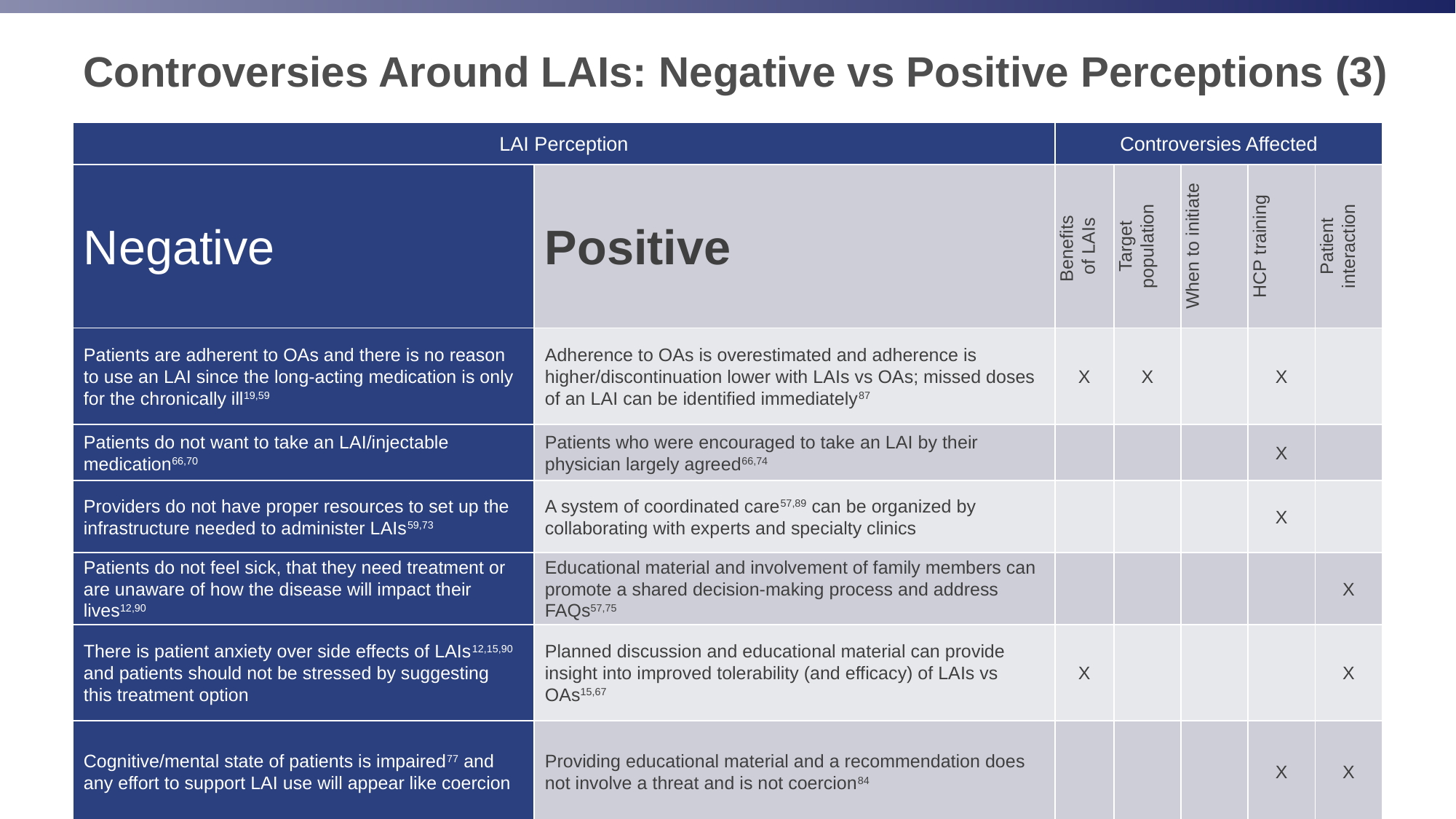

# Controversies Around LAIs: Negative vs Positive Perceptions (3)
| LAI Perception |  | Controversies Affected |  |  |  |  |
| --- | --- | --- | --- | --- | --- | --- |
| Negative | Positive | Benefits of LAIs | Target population | When to initiate | HCP training | Patient interaction |
| Patients are adherent to OAs and there is no reason to use an LAI since the long-acting medication is only for the chronically ill19,59 | Adherence to OAs is overestimated and adherence is higher/discontinuation lower with LAIs vs OAs; missed doses of an LAI can be identified immediately87 | X | X |  | X |  |
| Patients do not want to take an LAI/injectable medication66,70 | Patients who were encouraged to take an LAI by their physician largely agreed66,74 |  |  |  | X |  |
| Providers do not have proper resources to set up the infrastructure needed to administer LAIs59,73 | A system of coordinated care57,89 can be organized by collaborating with experts and specialty clinics |  |  |  | X |  |
| Patients do not feel sick, that they need treatment or are unaware of how the disease will impact their lives12,90 | Educational material and involvement of family members can promote a shared decision-making process and address FAQs57,75 |  |  |  |  | X |
| There is patient anxiety over side effects of LAIs12,15,90 and patients should not be stressed by suggesting this treatment option | Planned discussion and educational material can provide insight into improved tolerability (and efficacy) of LAIs vs OAs15,67 | X |  |  |  | X |
| Cognitive/mental state of patients is impaired77 and any effort to support LAI use will appear like coercion | Providing educational material and a recommendation does not involve a threat and is not coercion84 |  |  |  | X | X |
Kane JM et al. CNS Drugs. 2021 Nov;35(11):1189-1205.